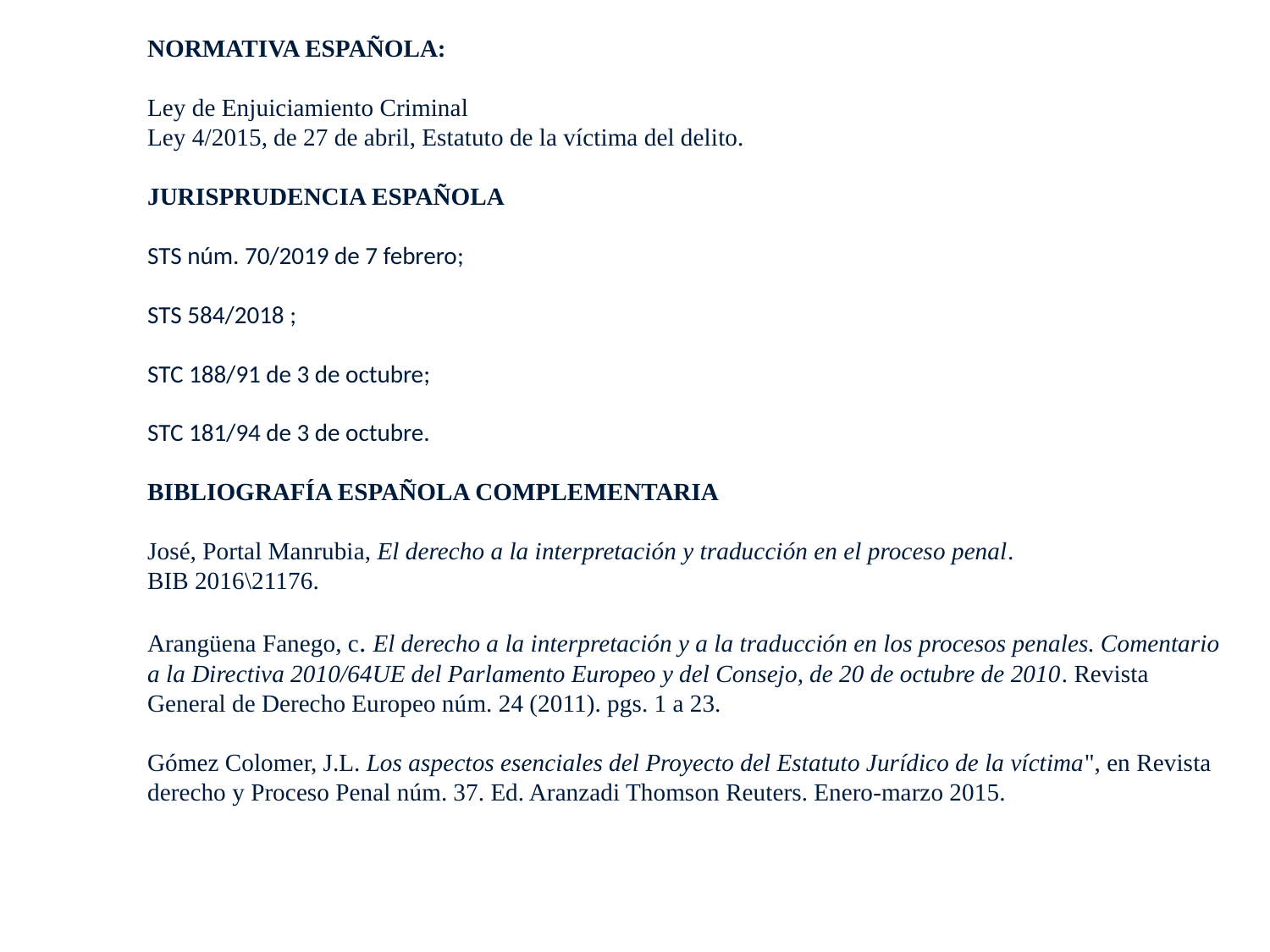

NORMATIVA ESPAÑOLA:

Ley de Enjuiciamiento Criminal
Ley 4/2015, de 27 de abril, Estatuto de la víctima del delito.

JURISPRUDENCIA ESPAÑOLA

STS núm. 70/2019 de 7 febrero;

STS 584/2018 ;

STC 188/91 de 3 de octubre;

STC 181/94 de 3 de octubre.

BIBLIOGRAFÍA ESPAÑOLA COMPLEMENTARIA

José, Portal Manrubia, El derecho a la interpretación y traducción en el proceso penal.
BIB 2016\21176.

Arangüena Fanego, c. El derecho a la interpretación y a la traducción en los procesos penales. Comentario a la Directiva 2010/64UE del Parlamento Europeo y del Consejo, de 20 de octubre de 2010. Revista General de Derecho Europeo núm. 24 (2011). pgs. 1 a 23.

Gómez Colomer, J.L. Los aspectos esenciales del Proyecto del Estatuto Jurídico de la víctima", en Revista derecho y Proceso Penal núm. 37. Ed. Aranzadi Thomson Reuters. Enero-marzo 2015.